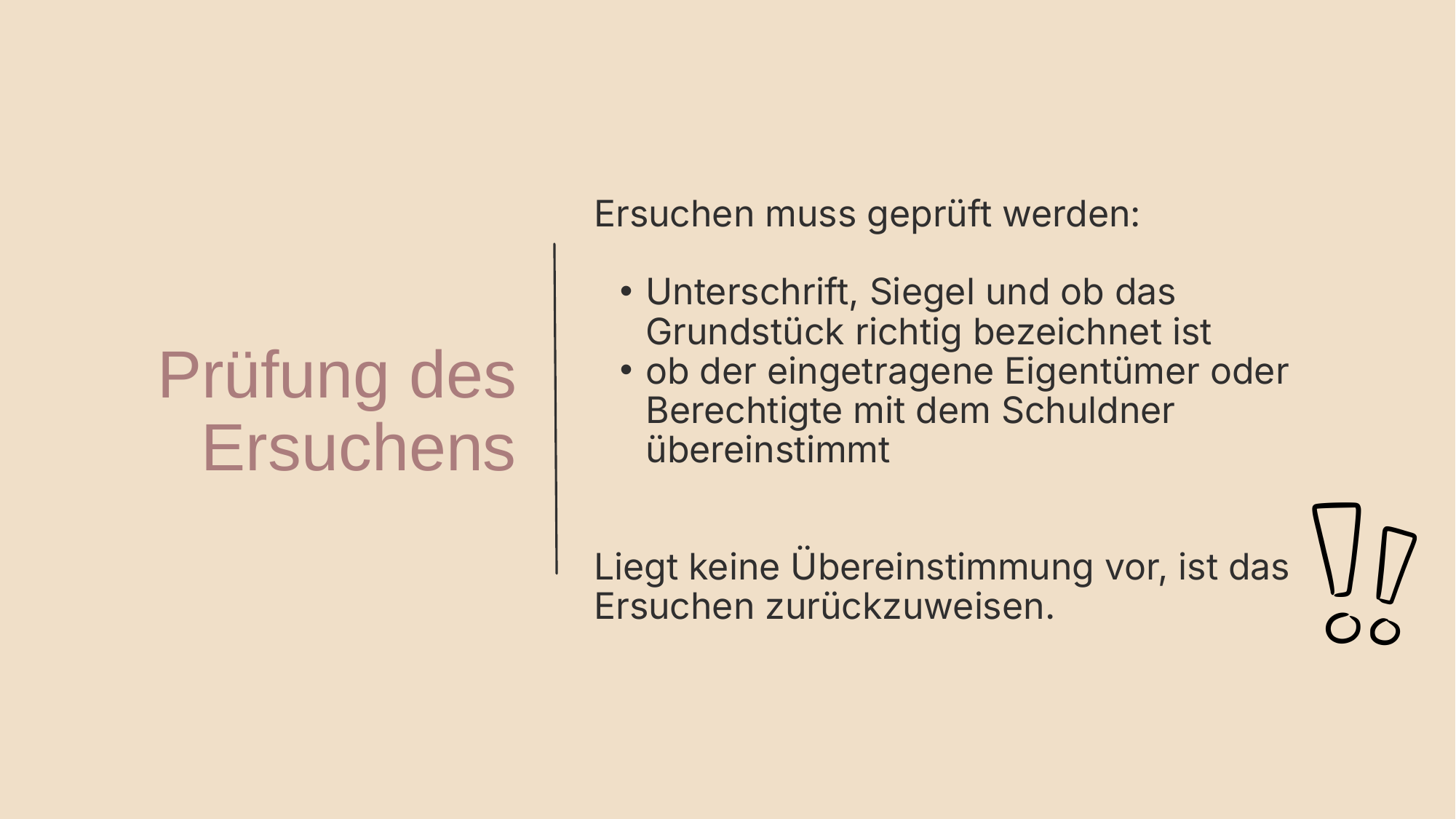

Prüfung des Ersuchens

Ersuchen muss geprüft werden:

Unterschrift, Siegel und ob das Grundstück richtig bezeichnet ist
ob der eingetragene Eigentümer oder Berechtigte mit dem Schuldner übereinstimmt

Liegt keine Übereinstimmung vor, ist das Ersuchen zurückzuweisen.